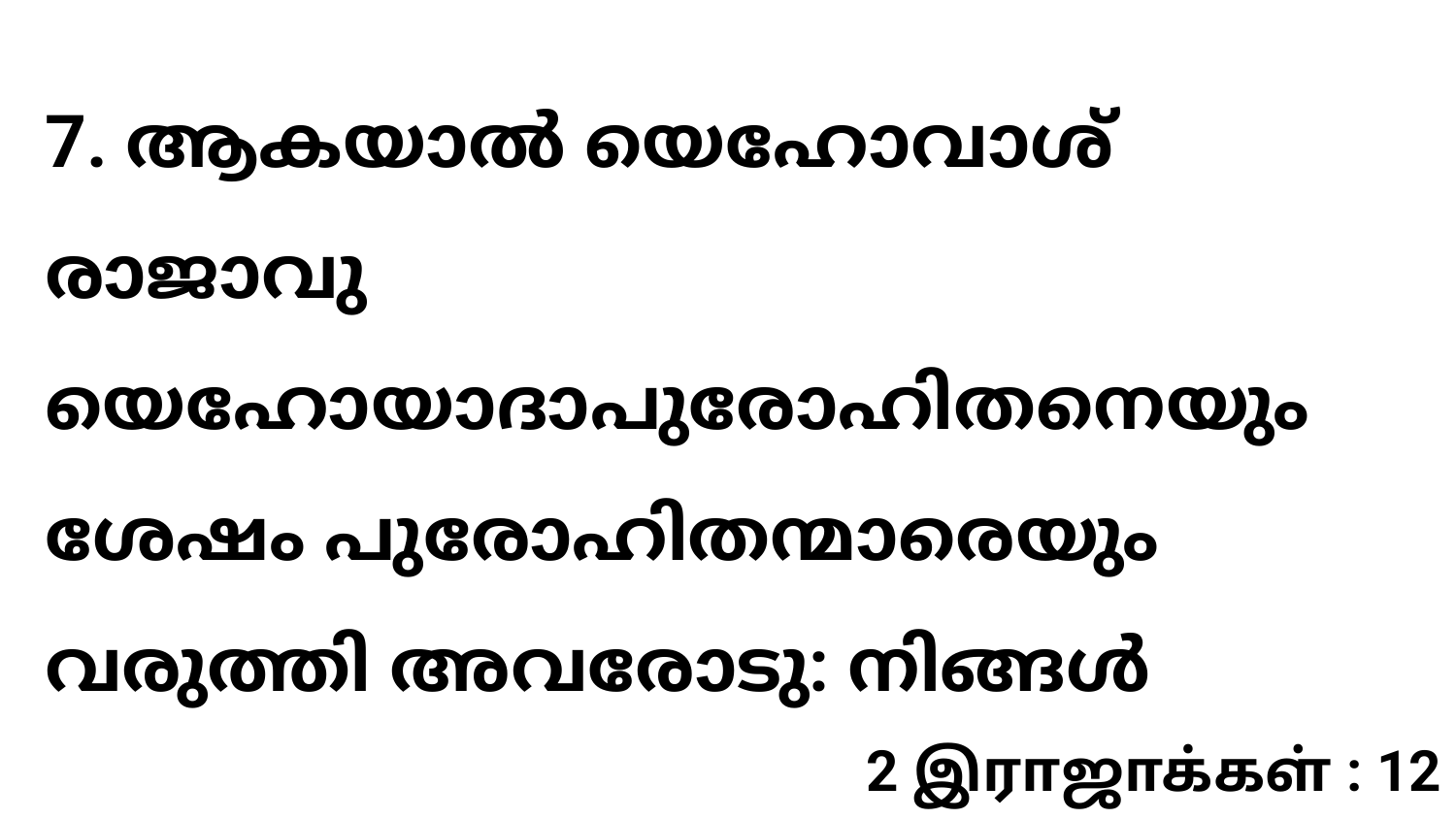

7. ആകയാൽ യെഹോവാശ് രാജാവു യെഹോയാദാപുരോഹിതനെയും ശേഷം പുരോഹിതന്മാരെയും വരുത്തി അവരോടു: നിങ്ങൾ
2 இராஜாக்கள் : 12